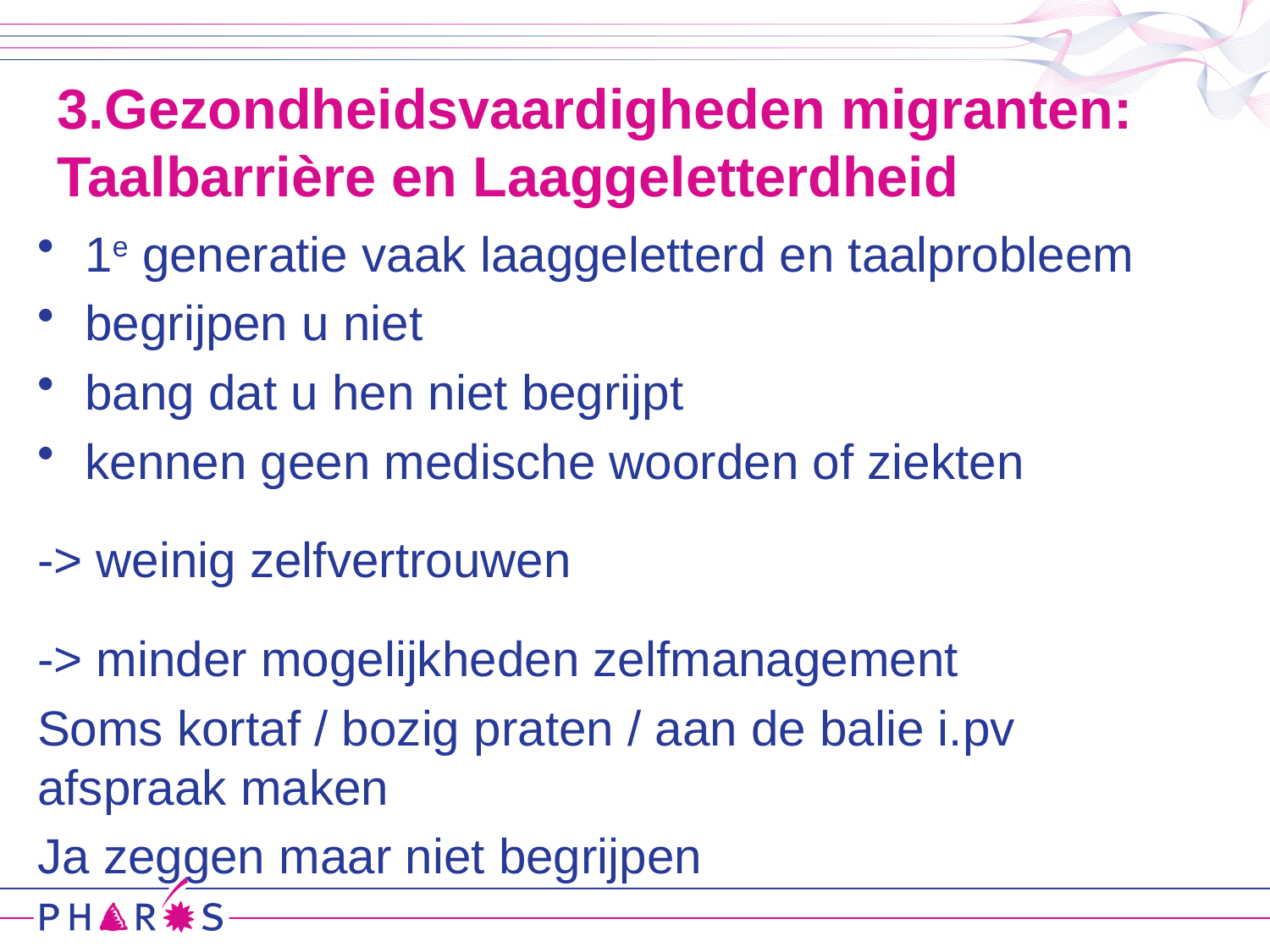

# 3.Gezondheidsvaardigheden migranten: Taalbarrière en Laaggeletterdheid
1e generatie vaak laaggeletterd en taalprobleem
begrijpen u niet
bang dat u hen niet begrijpt
kennen geen medische woorden of ziekten
-> weinig zelfvertrouwen
-> minder mogelijkheden zelfmanagement
Soms kortaf / bozig praten / aan de balie i.pv afspraak maken
Ja zeggen maar niet begrijpen